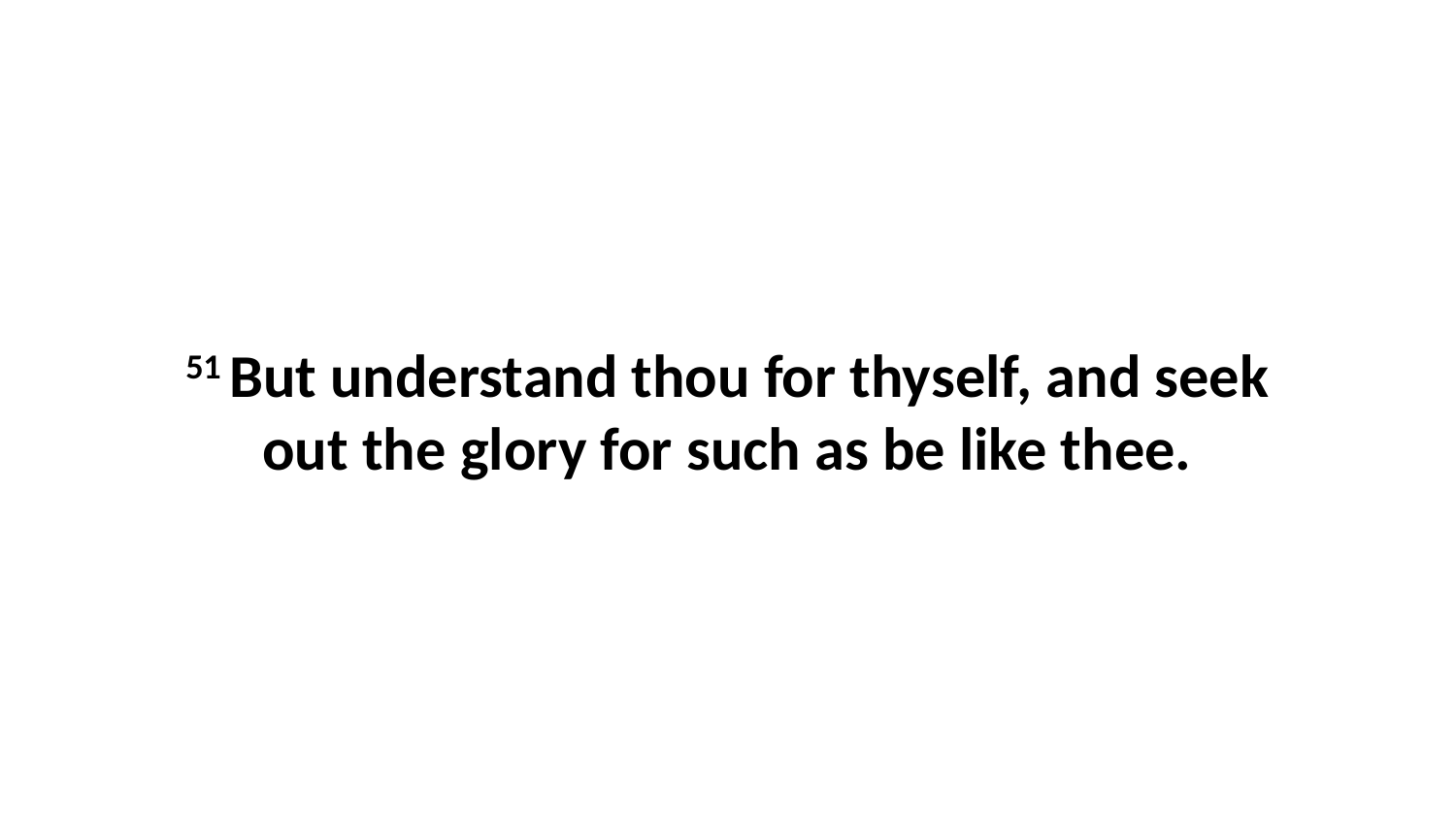

51 But understand thou for thyself, and seek out the glory for such as be like thee.